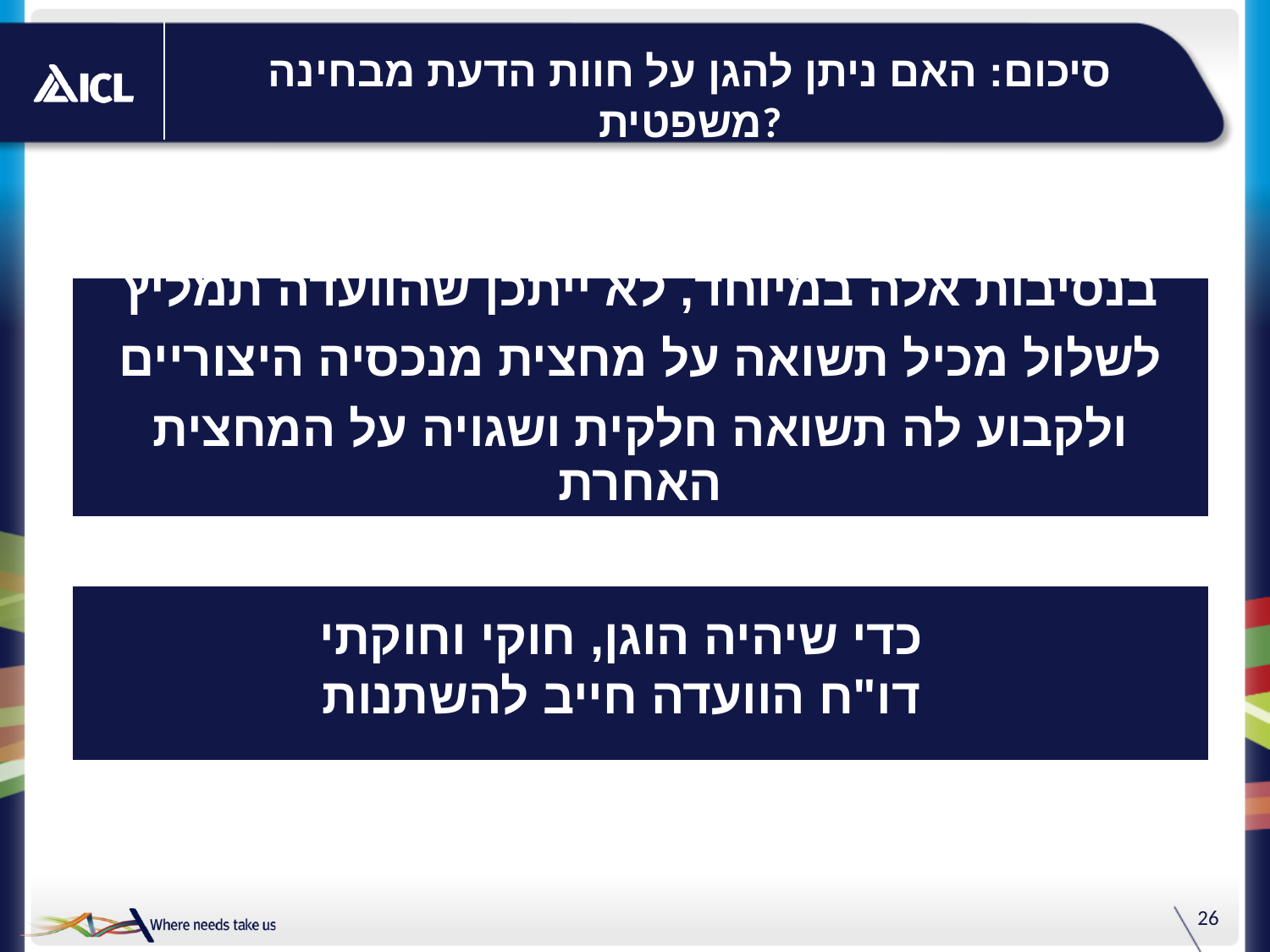

# סיכום: האם ניתן להגן על חוות הדעת מבחינה משפטית?

בנסיבות אלה במיוחד, לא ייתכן שהוועדה תמליץ
לשלול מכיל תשואה על מחצית מנכסיה היצוריים
ולקבוע לה תשואה חלקית ושגויה על המחצית האחרת

כדי שיהיה הוגן, חוקי וחוקתי
דו"ח הוועדה חייב להשתנות

26